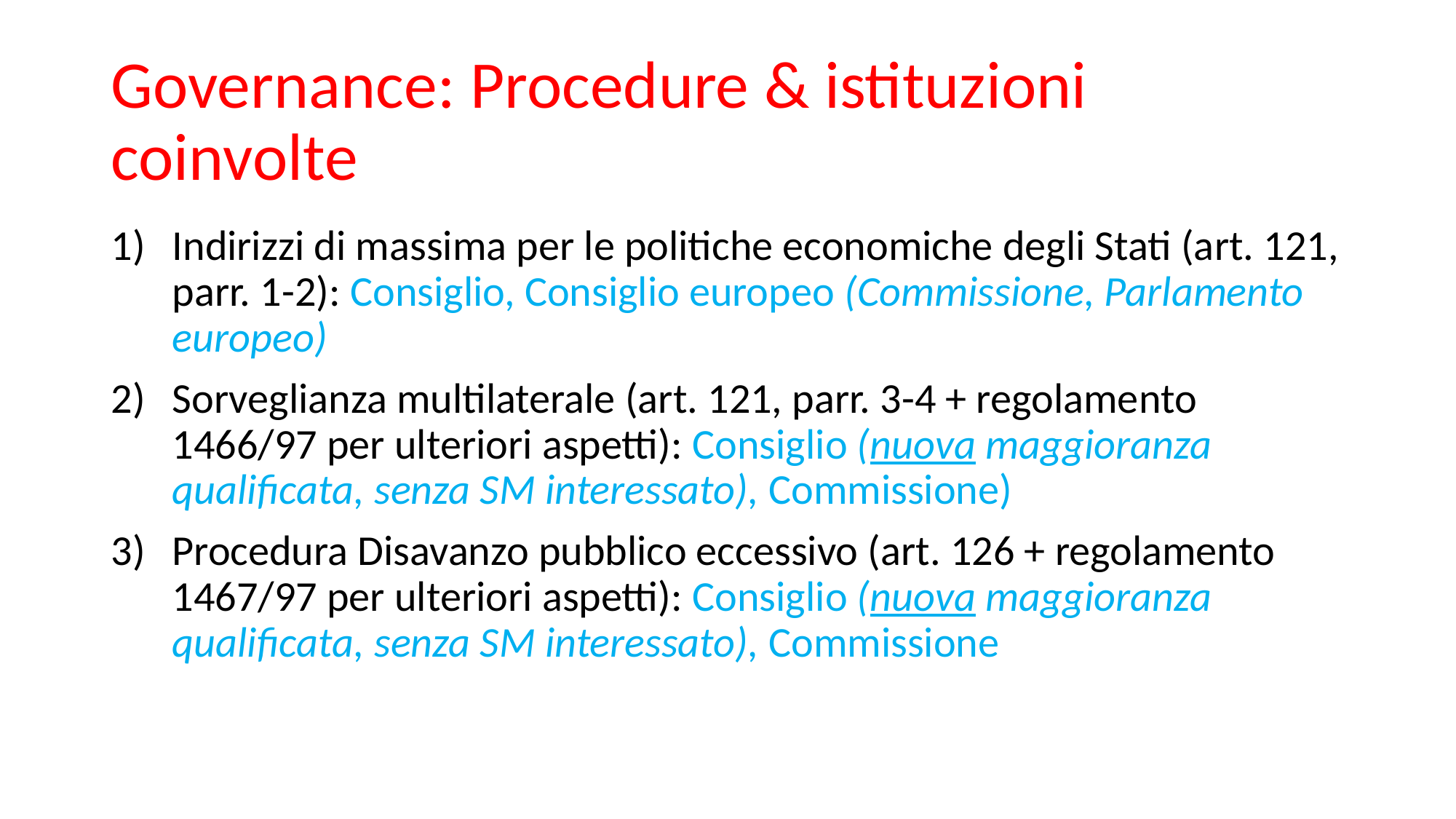

# Governance: Procedure & istituzioni coinvolte
Indirizzi di massima per le politiche economiche degli Stati (art. 121, parr. 1-2): Consiglio, Consiglio europeo (Commissione, Parlamento europeo)
Sorveglianza multilaterale (art. 121, parr. 3-4 + regolamento 1466/97 per ulteriori aspetti): Consiglio (nuova maggioranza qualificata, senza SM interessato), Commissione)
Procedura Disavanzo pubblico eccessivo (art. 126 + regolamento 1467/97 per ulteriori aspetti): Consiglio (nuova maggioranza qualificata, senza SM interessato), Commissione